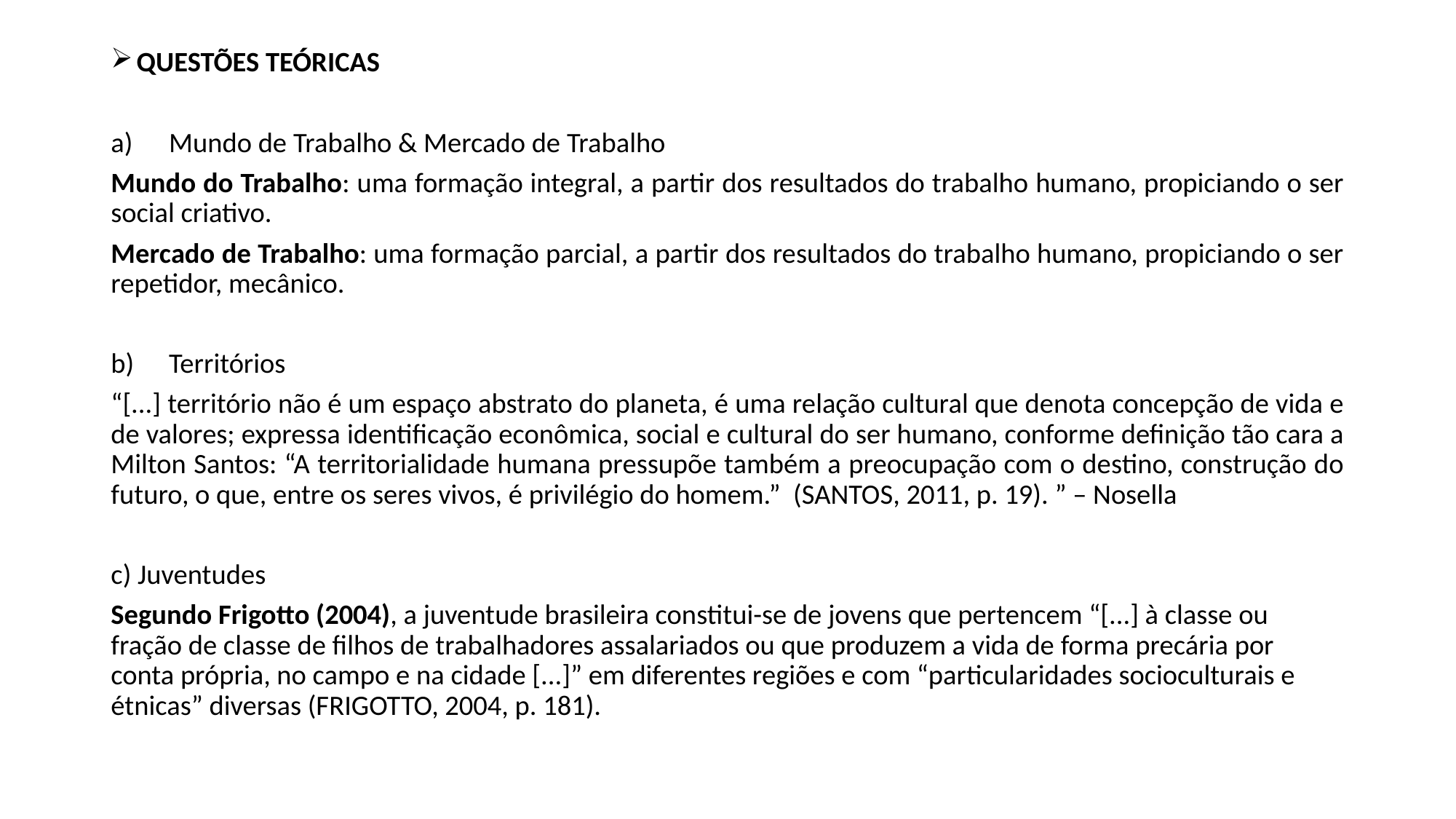

QUESTÕES TEÓRICAS

Mundo de Trabalho & Mercado de Trabalho
Mundo do Trabalho: uma formação integral, a partir dos resultados do trabalho humano, propiciando o ser social criativo.
Mercado de Trabalho: uma formação parcial, a partir dos resultados do trabalho humano, propiciando o ser repetidor, mecânico.

Territórios
“[...] território não é um espaço abstrato do planeta, é uma relação cultural que denota concepção de vida e de valores; expressa identificação econômica, social e cultural do ser humano, conforme definição tão cara a Milton Santos: “A territorialidade humana pressupõe também a preocupação com o destino, construção do futuro, o que, entre os seres vivos, é privilégio do homem.”  (SANTOS, 2011, p. 19). ” – Nosella

c) Juventudes
Segundo Frigotto (2004), a juventude brasileira constitui-se de jovens que pertencem “[...] à classe ou fração de classe de filhos de trabalhadores assalariados ou que produzem a vida de forma precária por conta própria, no campo e na cidade [...]” em diferentes regiões e com “particularidades socioculturais e étnicas” diversas (FRIGOTTO, 2004, p. 181).